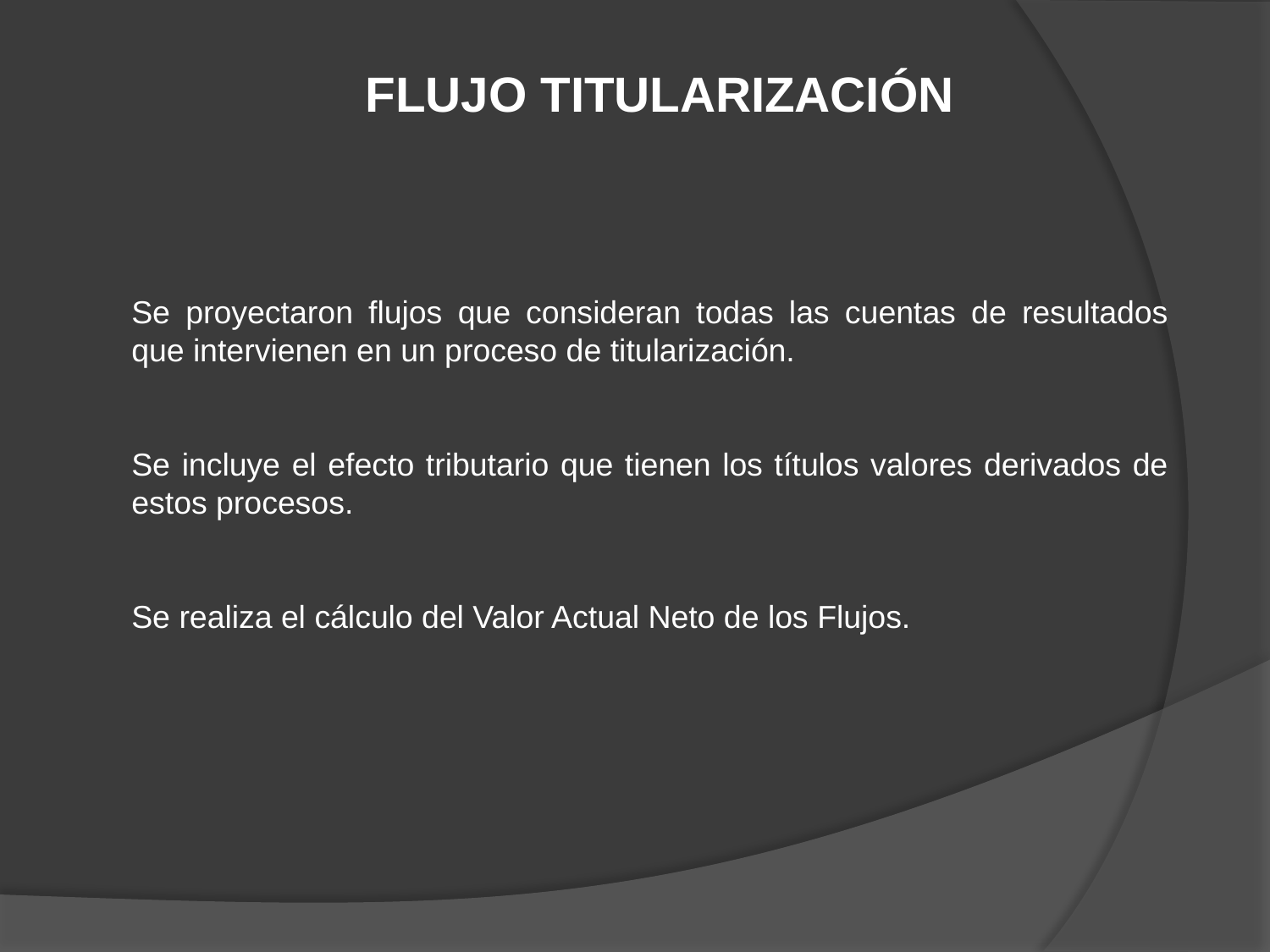

FLUJO TITULARIZACIÓN
Se proyectaron flujos que consideran todas las cuentas de resultados que intervienen en un proceso de titularización.

Se incluye el efecto tributario que tienen los títulos valores derivados de estos procesos.

Se realiza el cálculo del Valor Actual Neto de los Flujos.